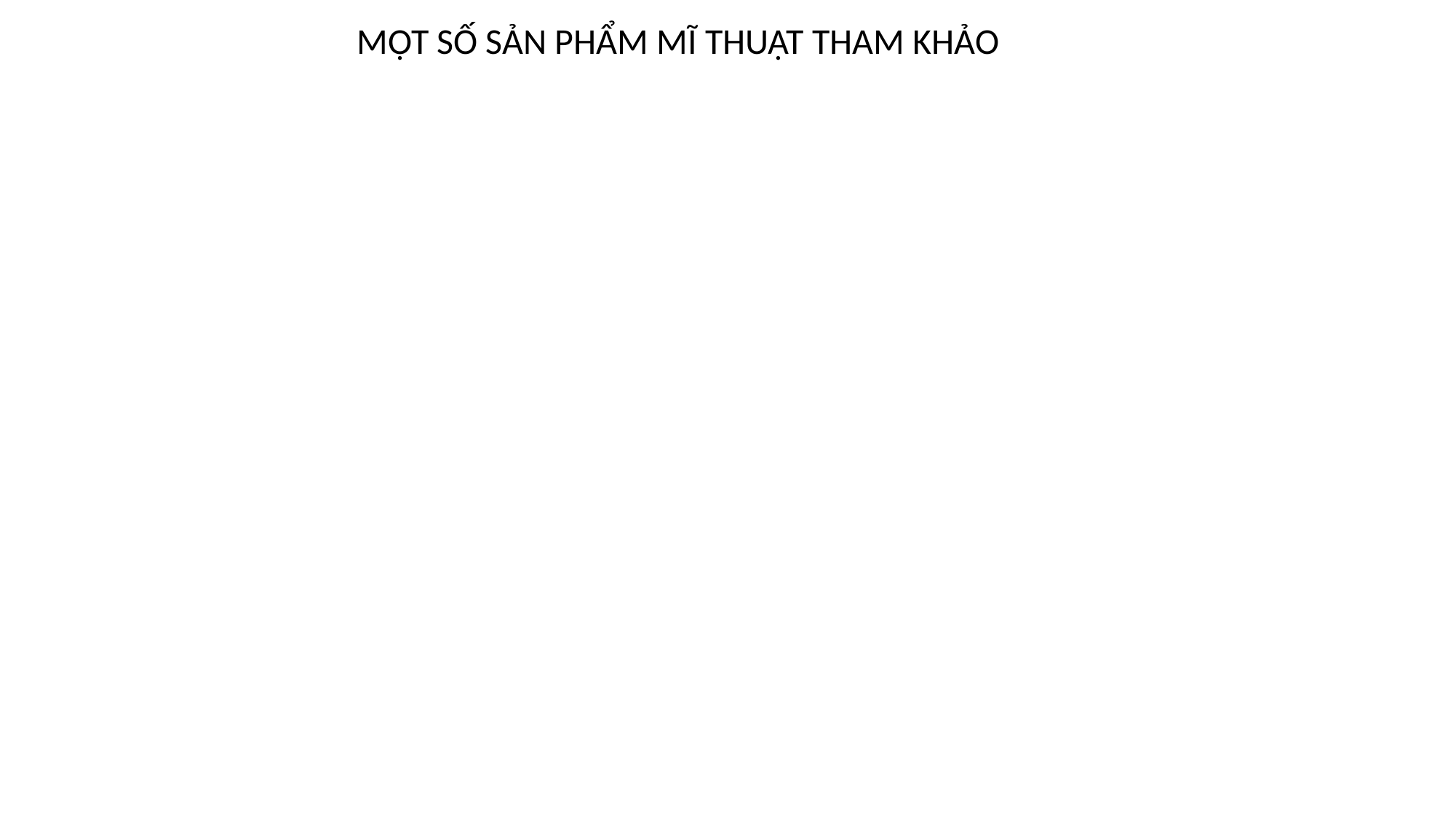

MỘT SỐ SẢN PHẨM MĨ THUẬT THAM KHẢO